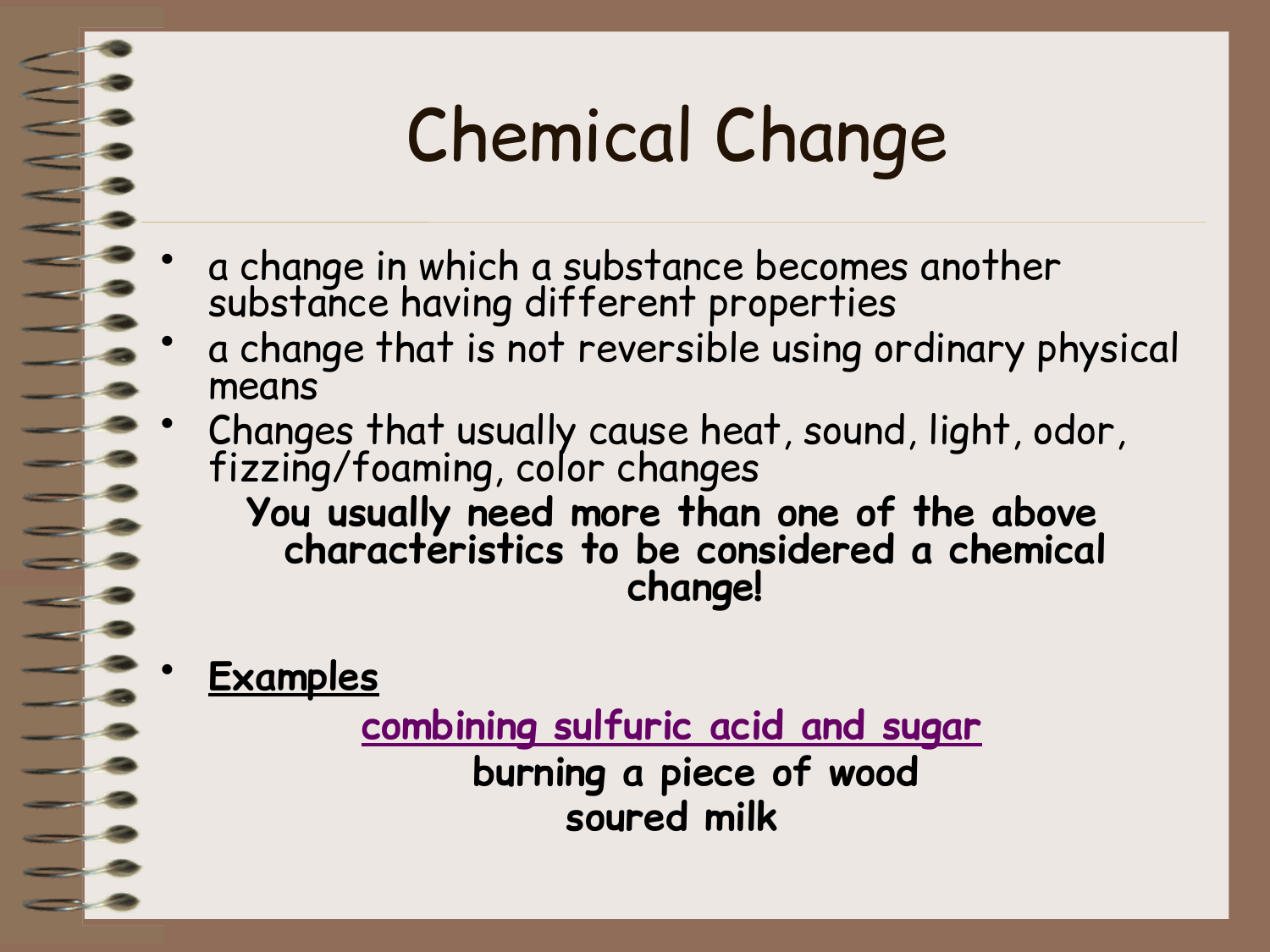

# Chemical Change
a change in which a substance becomes another substance having different properties
a change that is not reversible using ordinary physical means
Changes that usually cause heat, sound, light, odor, fizzing/foaming, color changes
You usually need more than one of the above characteristics to be considered a chemical change!

Examples
combining sulfuric acid and sugar
	burning a piece of wood
soured milk